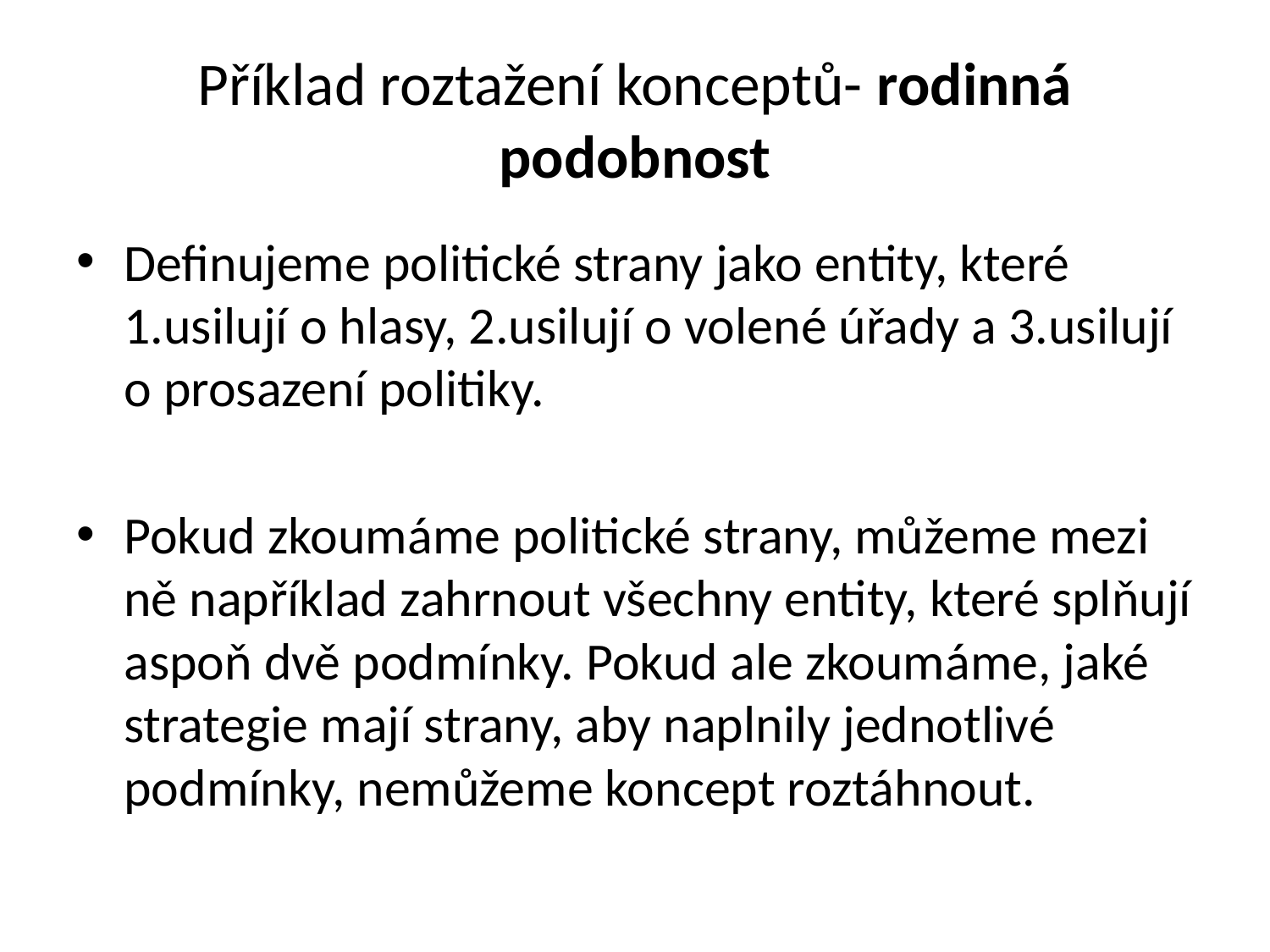

# Příklad roztažení konceptů- rodinná podobnost
Definujeme politické strany jako entity, které 1.usilují o hlasy, 2.usilují o volené úřady a 3.usilují o prosazení politiky.

Pokud zkoumáme politické strany, můžeme mezi ně například zahrnout všechny entity, které splňují aspoň dvě podmínky. Pokud ale zkoumáme, jaké strategie mají strany, aby naplnily jednotlivé podmínky, nemůžeme koncept roztáhnout.